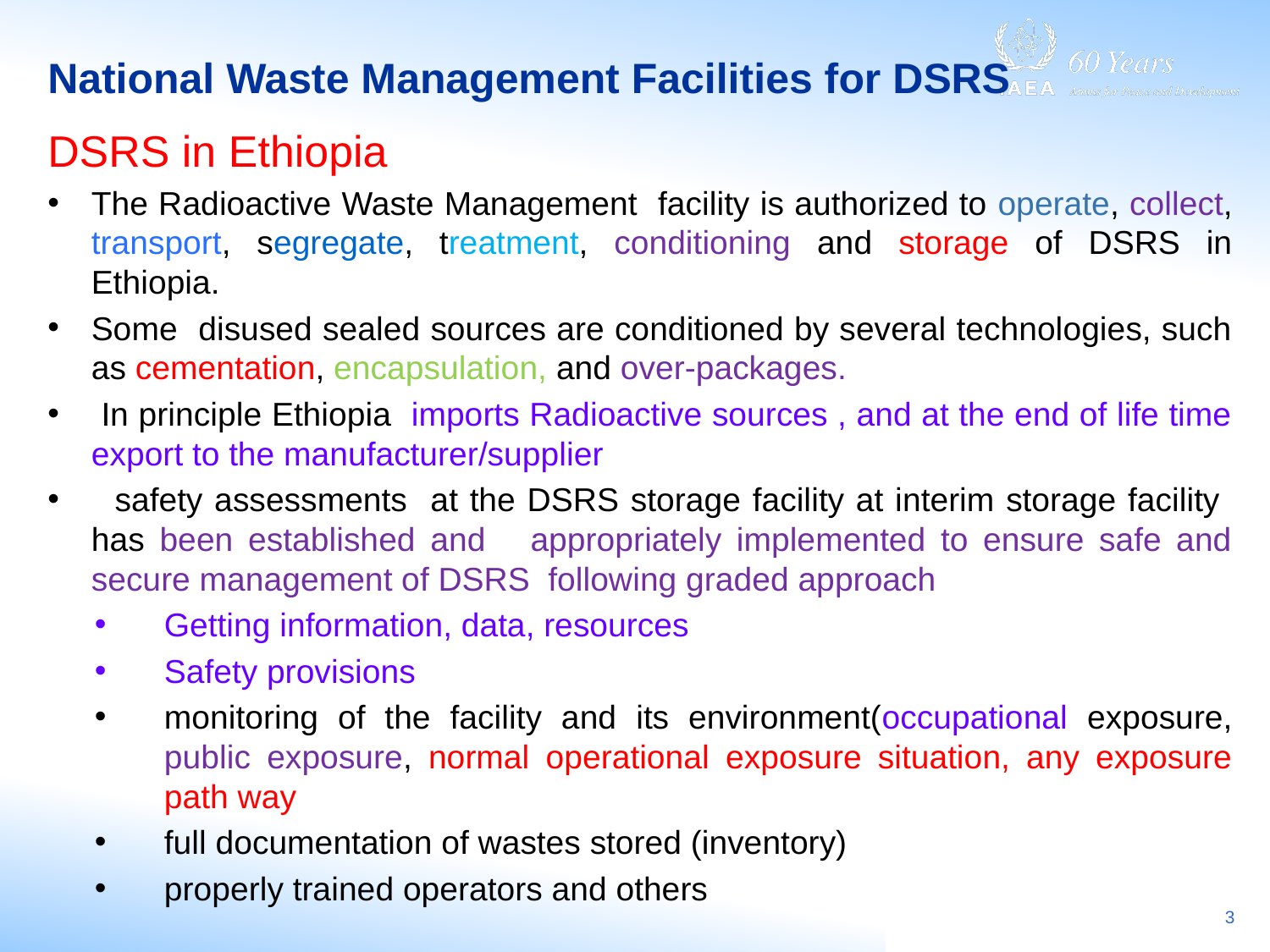

# National Waste Management Facilities for DSRS
DSRS in Ethiopia
The Radioactive Waste Management  facility is authorized to operate, collect, transport, segregate, treatment, conditioning and storage of DSRS in Ethiopia.
Some  disused sealed sources are conditioned by several technologies, such as cementation, encapsulation, and over-packages.
 In principle Ethiopia  imports Radioactive sources , and at the end of life time export to the manufacturer/supplier
  safety assessments  at the DSRS storage facility at interim storage facility  has been established and   appropriately implemented to ensure safe and secure management of DSRS  following graded approach
Getting information, data, resources
Safety provisions
monitoring of the facility and its environment(occupational exposure, public exposure, normal operational exposure situation, any exposure path way
full documentation of wastes stored (inventory)
properly trained operators and others

3